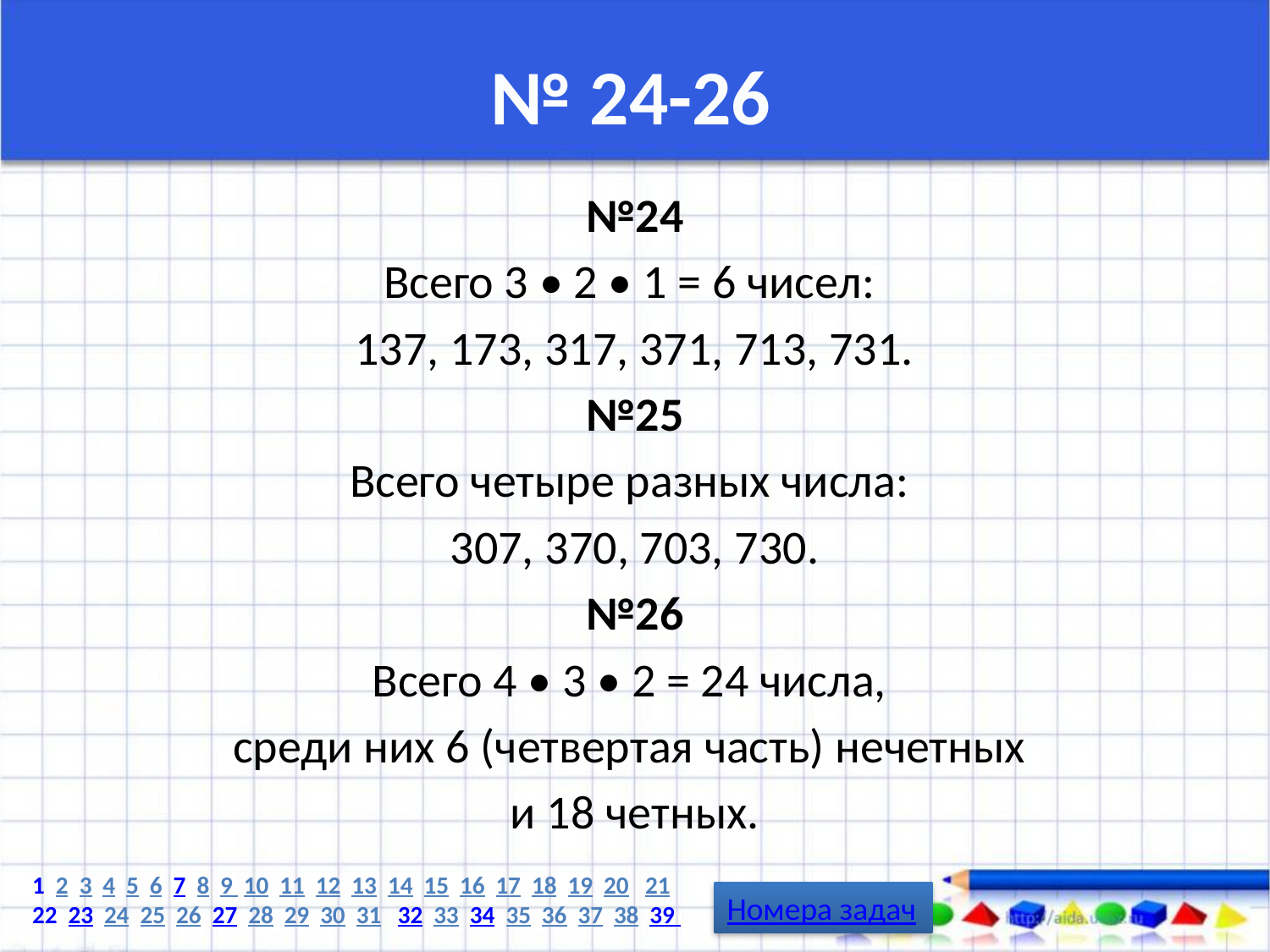

# № 24-26
№24
Всего 3 • 2 • 1 = 6 чисел:
137, 173, 317, 371, 713, 731.
№25
Всего четыре разных числа:
307, 370, 703, 730.
№26
Всего 4 • 3 • 2 = 24 числа,
среди них 6 (четвертая часть) нечетных
и 18 четных.

1  2  3  4  5  6  7  8  9  10  11  12  13  14  15  16  17  18  19  20   21
22  23  24  25  26  27  28  29  30  31   32  33  34  35  36  37  38  39
Номера задач